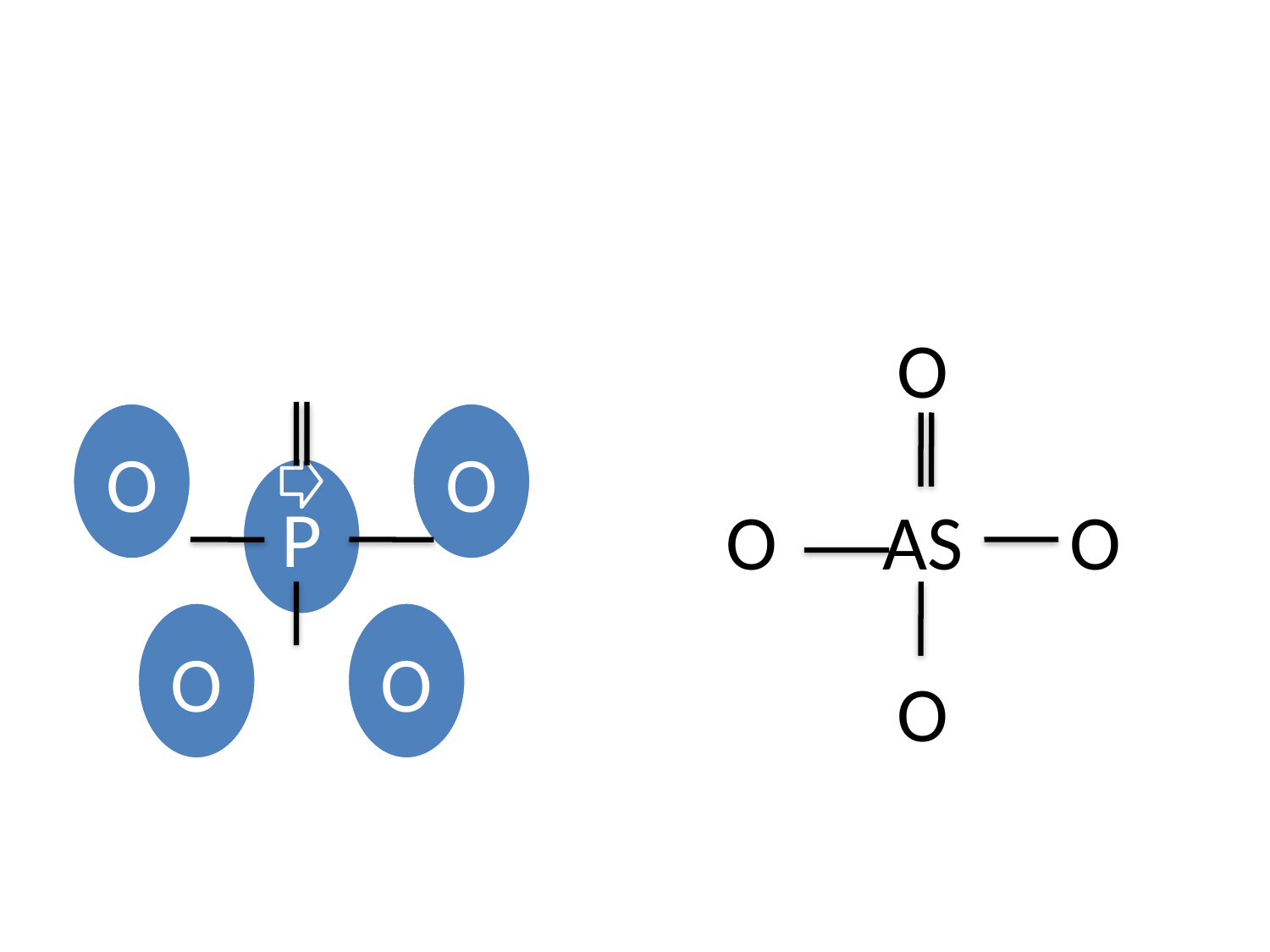

P
O
O
O
O

O

O

AS

O

O